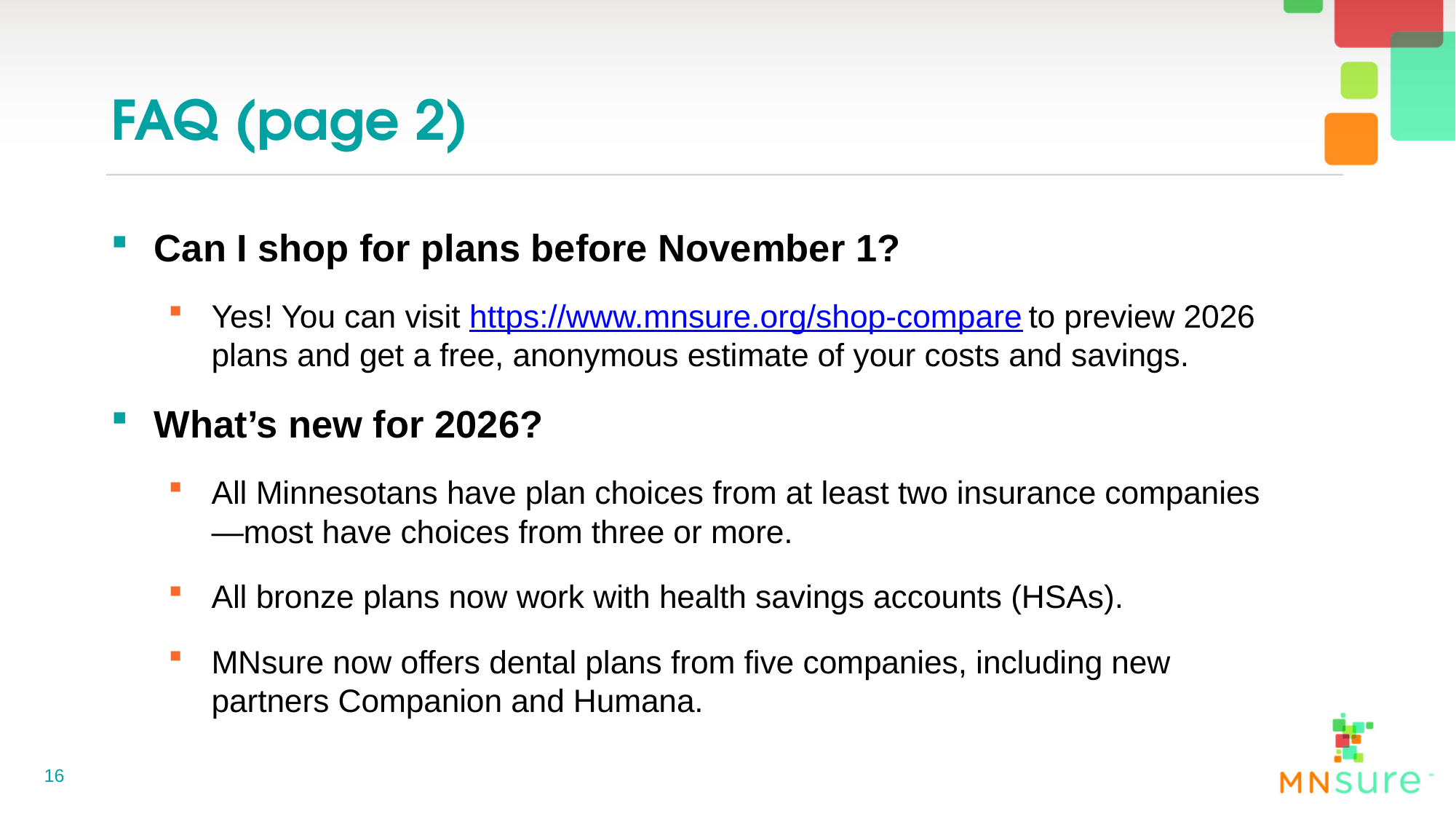

# FAQ (page 2)
Can I shop for plans before November 1?
Yes! You can visit https://www.mnsure.org/shop-compare to preview 2026 plans and get a free, anonymous estimate of your costs and savings.
What’s new for 2026?
All Minnesotans have plan choices from at least two insurance companies  —most have choices from three or more.
All bronze plans now work with health savings accounts (HSAs).
MNsure now offers dental plans from five companies, including new partners Companion and Humana.

16